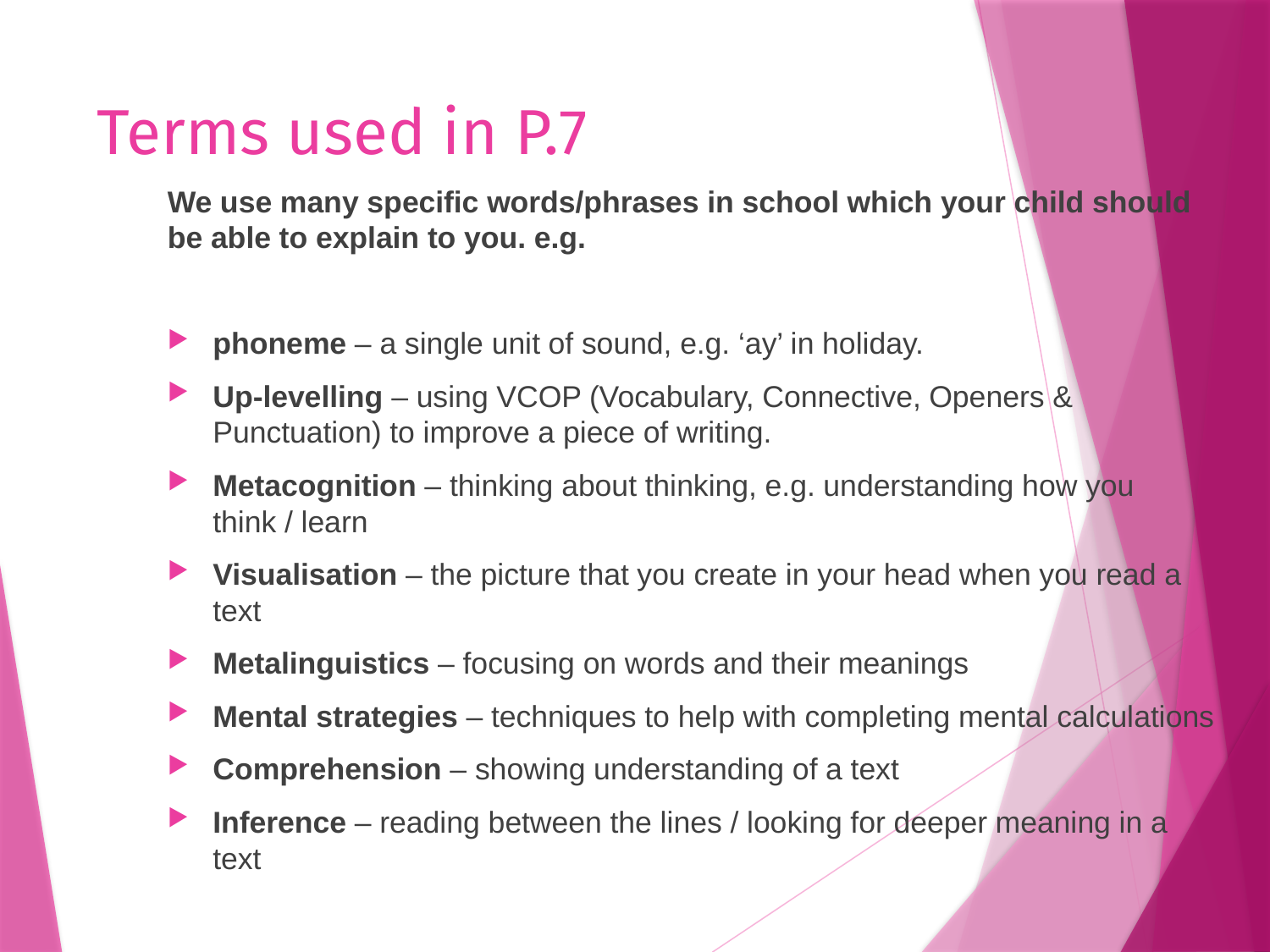

# Terms used in P.7
We use many specific words/phrases in school which your child should be able to explain to you. e.g.

phoneme – a single unit of sound, e.g. ‘ay’ in holiday.
Up-levelling – using VCOP (Vocabulary, Connective, Openers & Punctuation) to improve a piece of writing.
Metacognition – thinking about thinking, e.g. understanding how you think / learn
Visualisation – the picture that you create in your head when you read a text
Metalinguistics – focusing on words and their meanings
Mental strategies – techniques to help with completing mental calculations
Comprehension – showing understanding of a text
Inference – reading between the lines / looking for deeper meaning in a text